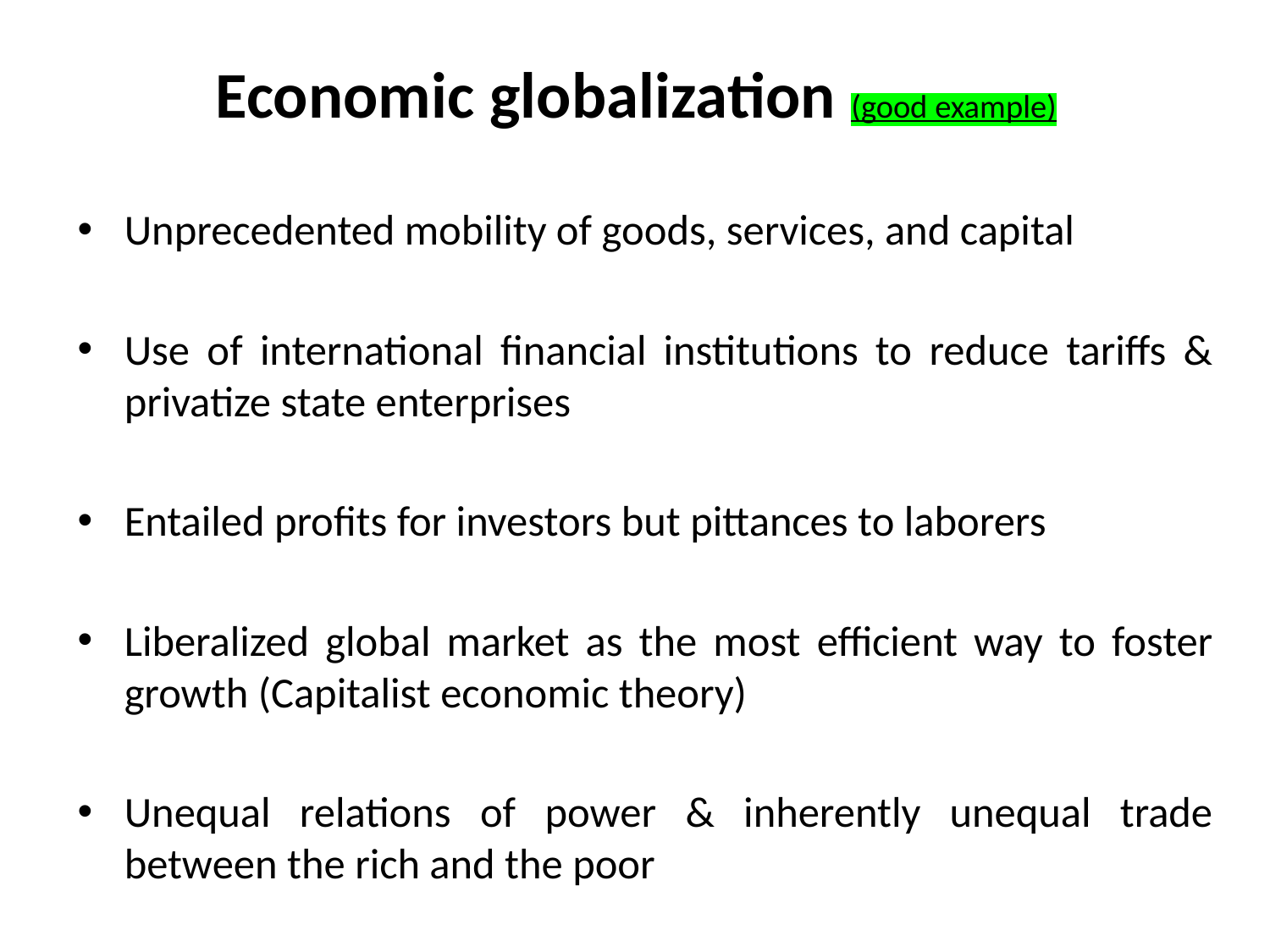

# Economic globalization (good example)
Unprecedented mobility of goods, services, and capital

Use of international financial institutions to reduce tariffs & privatize state enterprises

Entailed profits for investors but pittances to laborers

Liberalized global market as the most efficient way to foster growth (Capitalist economic theory)

Unequal relations of power & inherently unequal trade between the rich and the poor